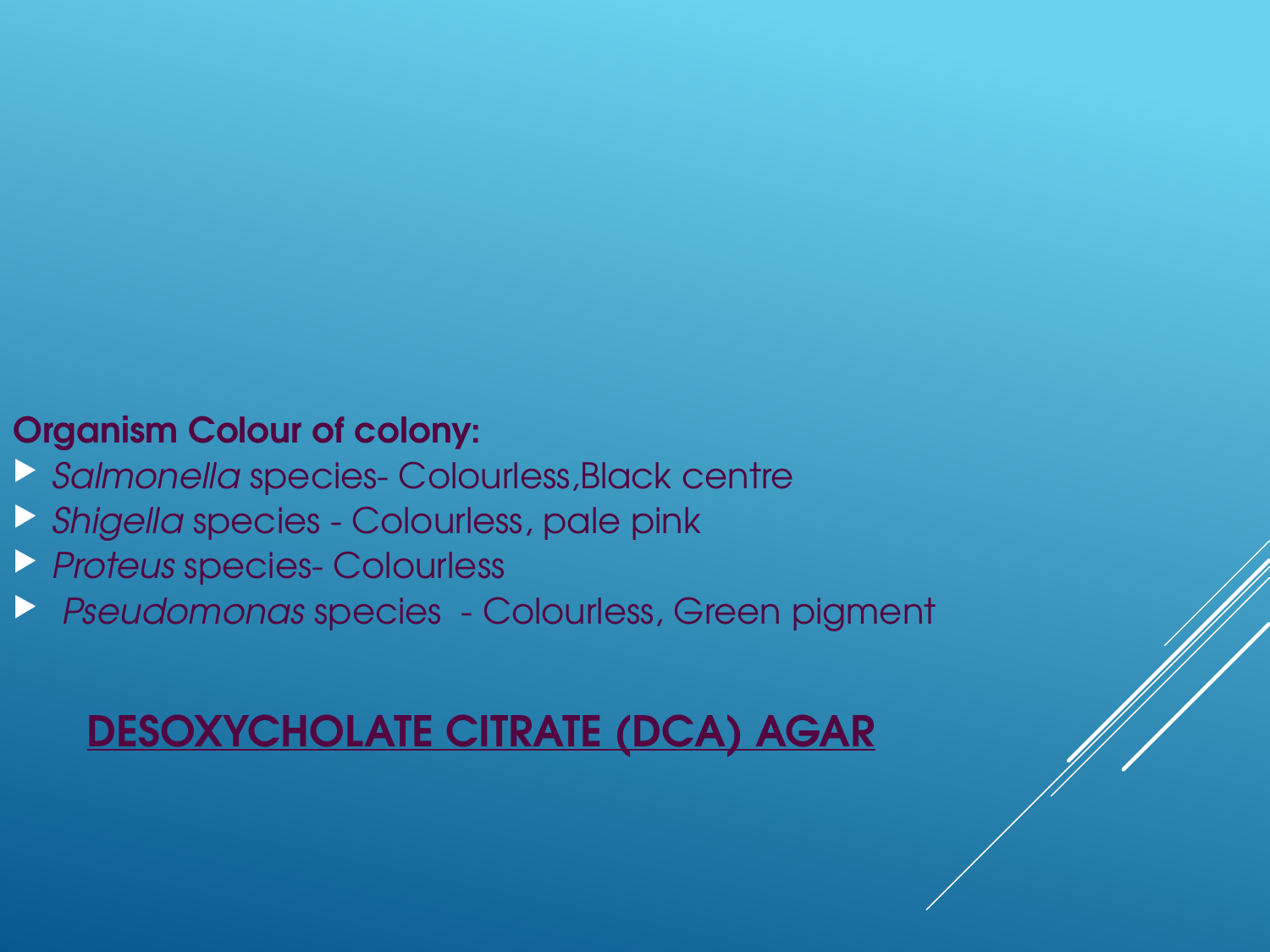

Organism Colour of colony:
Salmonella species- Colourless,Black centre
Shigella species - Colourless, pale pink
Proteus species- Colourless
 Pseudomonas species  - Colourless, Green pigment

# DESOXYCHOLATE CITRATE (DCA) AGAR